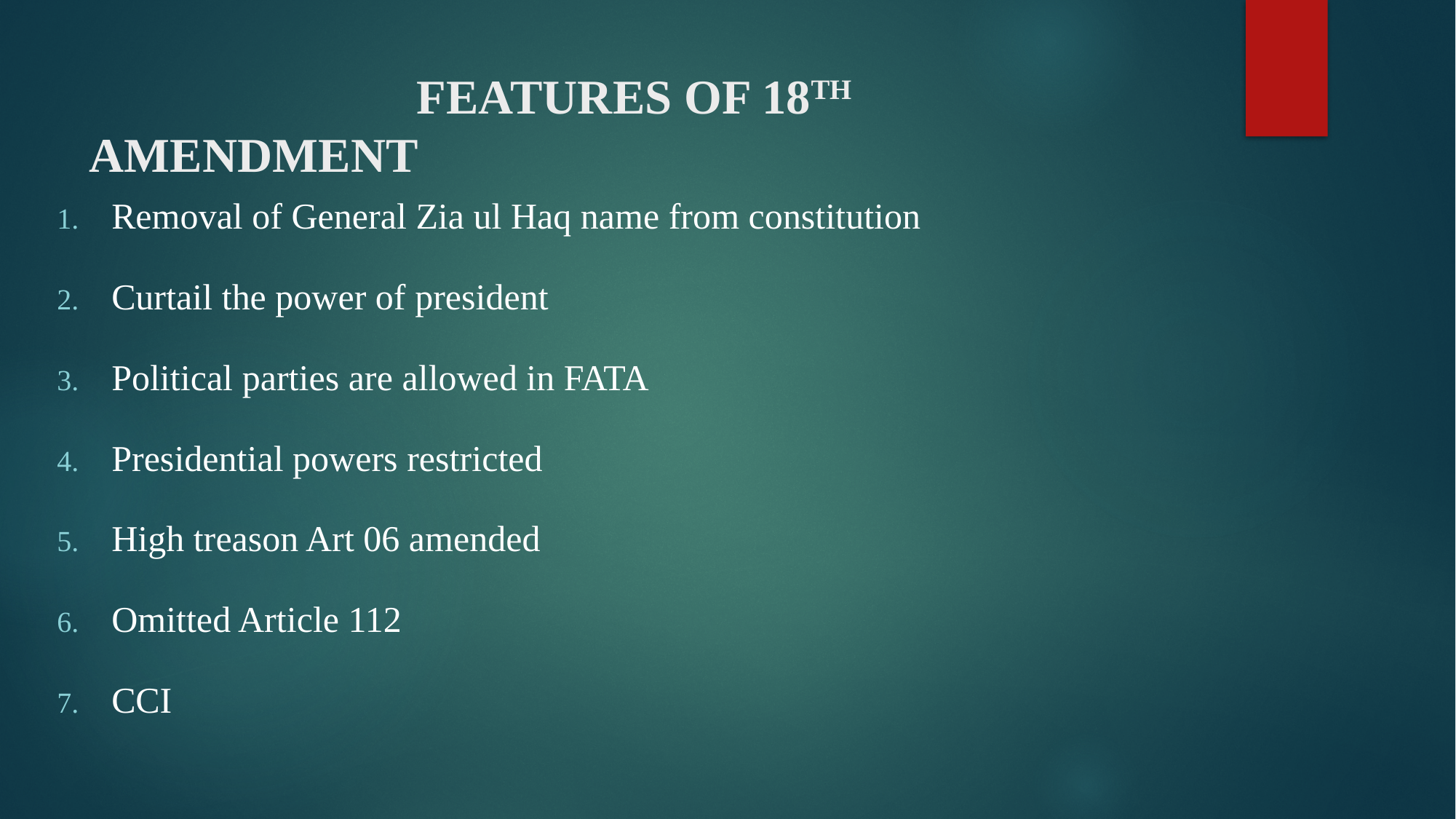

# FEATURES OF 18TH AMENDMENT
Removal of General Zia ul Haq name from constitution
Curtail the power of president
Political parties are allowed in FATA
Presidential powers restricted
High treason Art 06 amended
Omitted Article 112
CCI